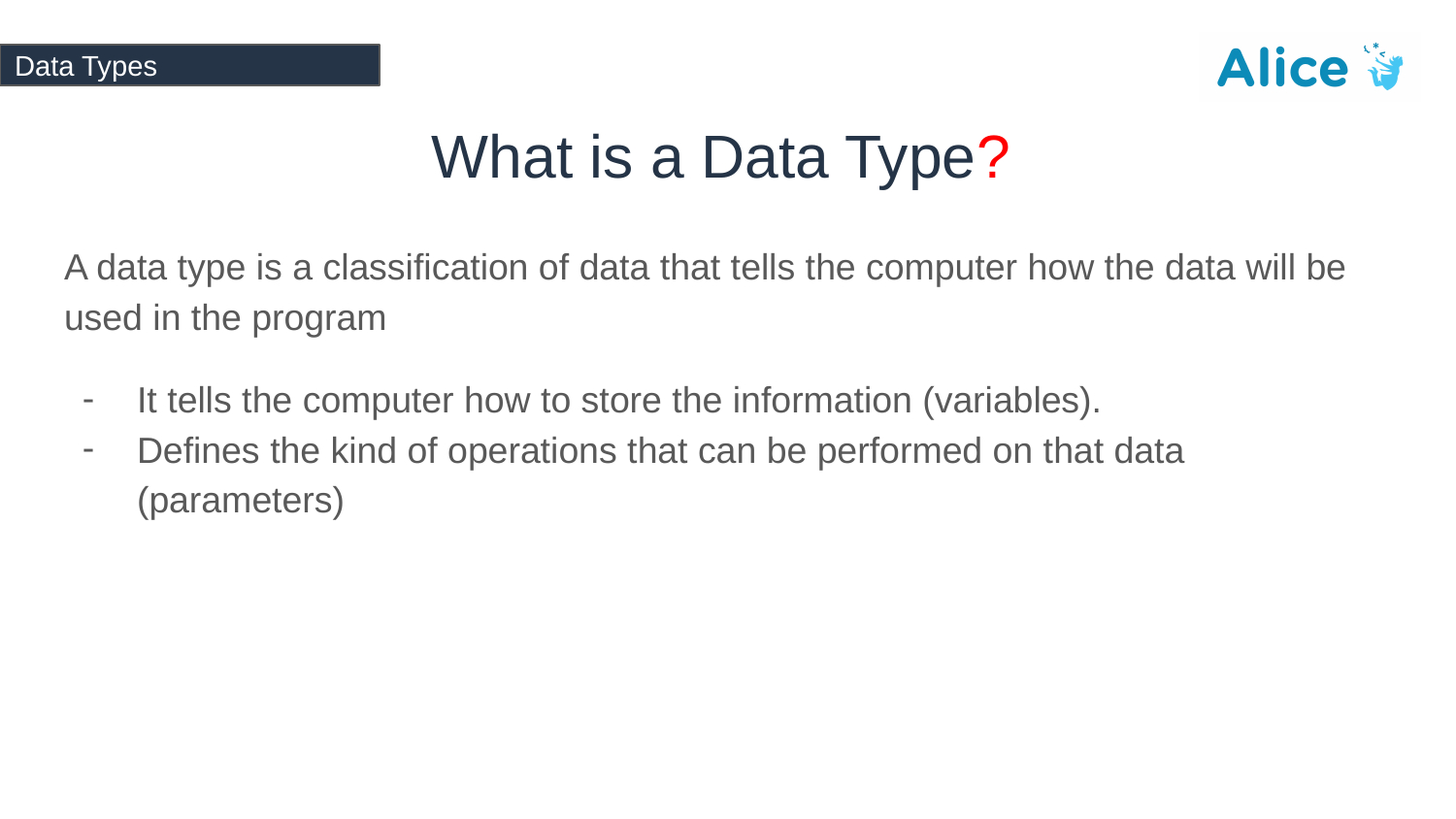

# Data Types
What is a Data Type?
A data type is a classification of data that tells the computer how the data will be used in the program
It tells the computer how to store the information (variables).
Defines the kind of operations that can be performed on that data (parameters)